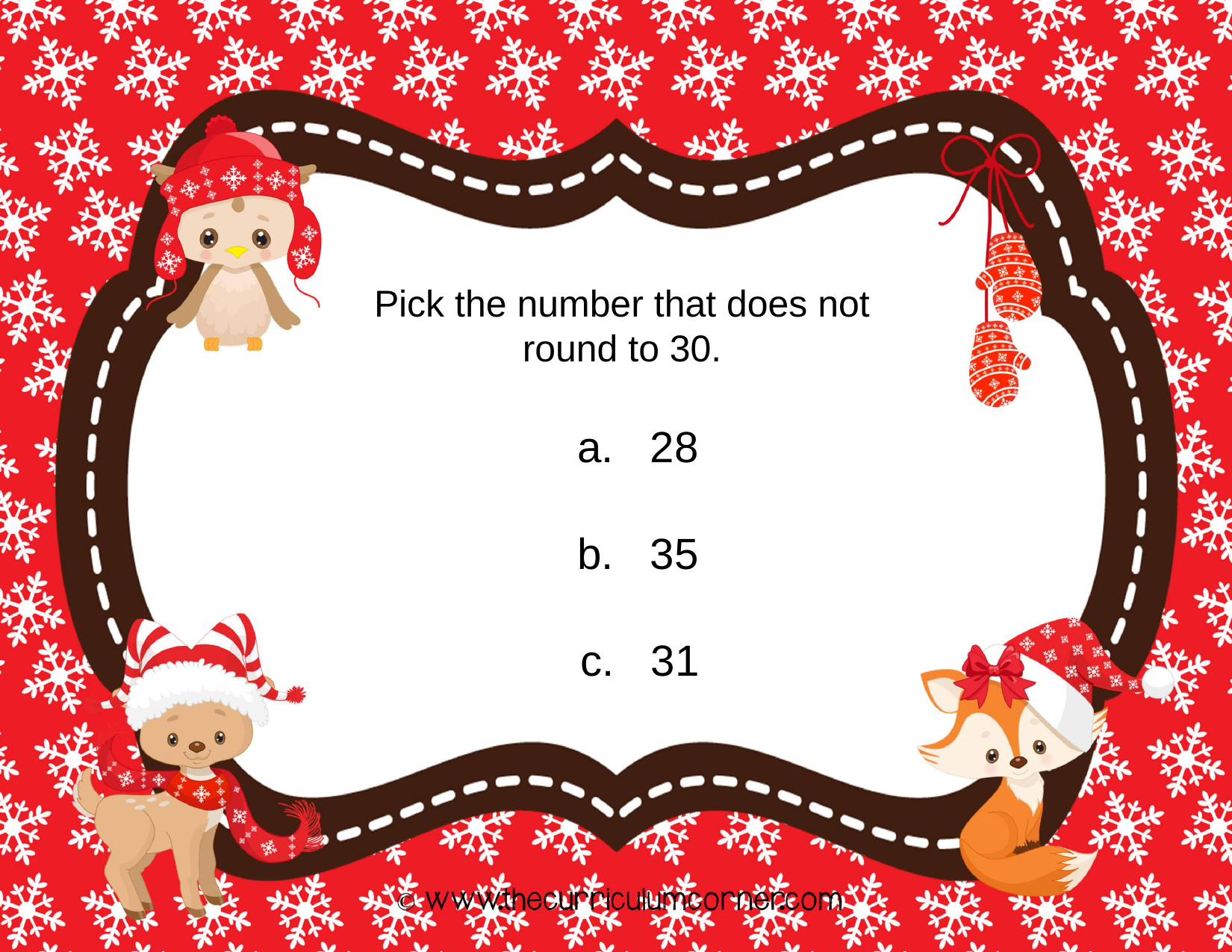

Pick the number that does not round to 30.
a.   28
b.   35
c.   31